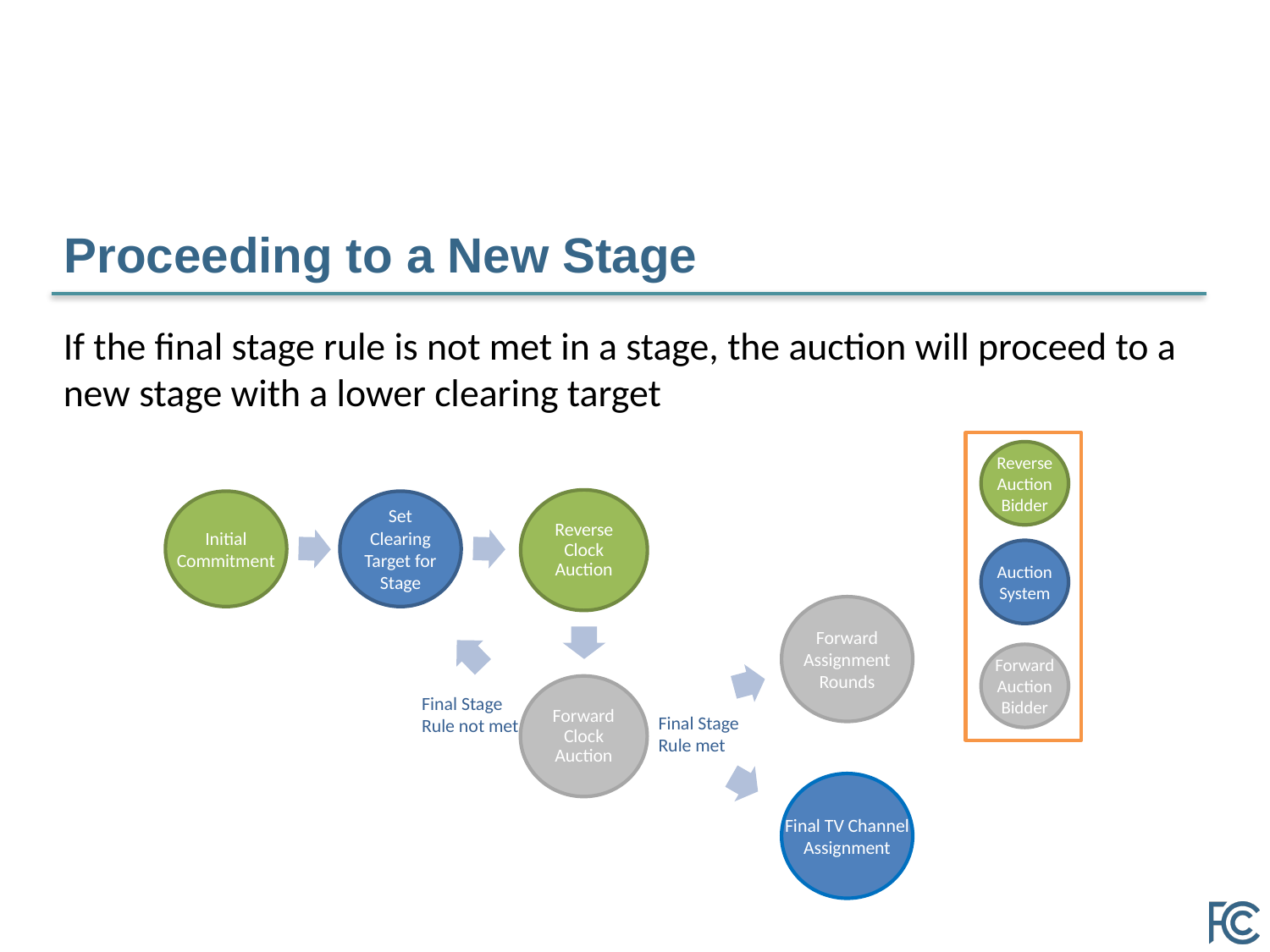

# Proceeding to a New Stage
If the final stage rule is not met in a stage, the auction will proceed to a new stage with a lower clearing target

Reverse Auction Bidder
Reverse Clock Auction
Initial
Commitment
Set Clearing Target for Stage

Auction System
Forward Assignment Rounds

Forward Auction Bidder

Forward Clock Auction
Final Stage
Rule not met
Final Stage Rule met

Final TV Channel
Assignment